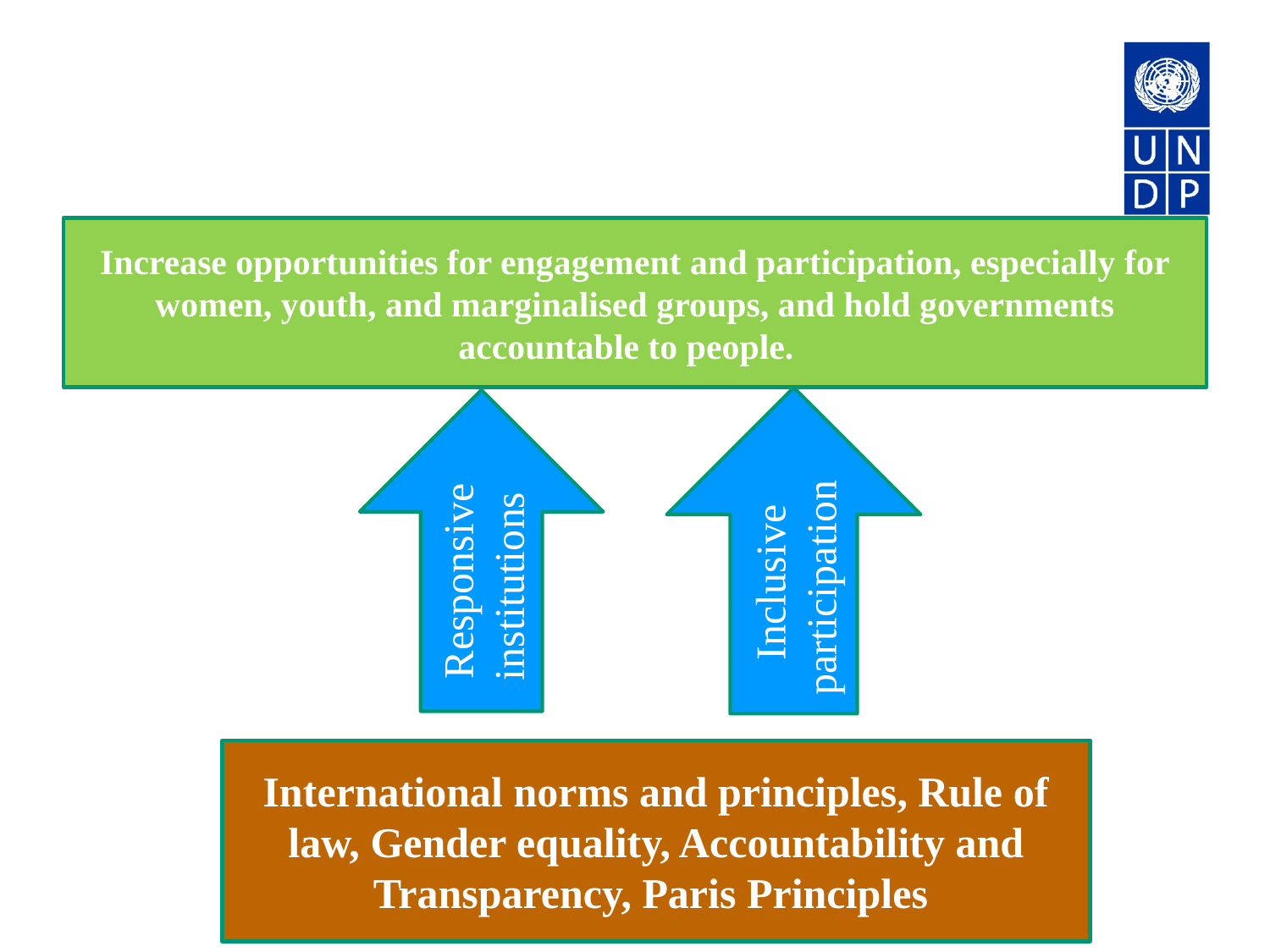

#
Increase opportunities for engagement and participation, especially for women, youth, and marginalised groups, and hold governments accountable to people.

Inclusive participation
Responsive institutions
International norms and principles, Rule of law, Gender equality, Accountability and Transparency, Paris Principles